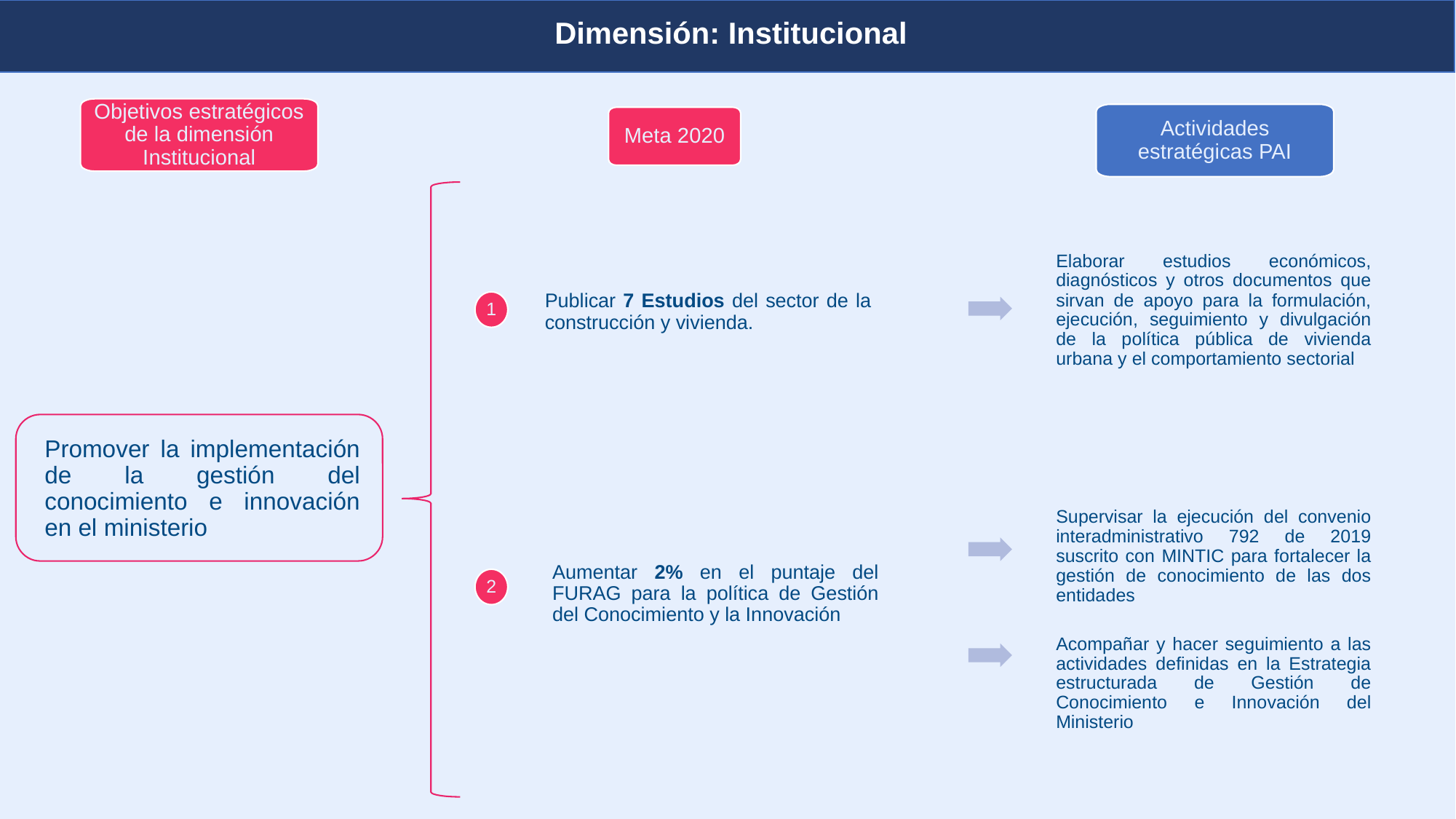

Dimensión: Institucional

Planeación y presupuesto

Objetivos estratégicos de la dimensión Institucional
Actividades estratégicas PAI
Meta 2020

Elaborar estudios económicos, diagnósticos y otros documentos que sirvan de apoyo para la formulación, ejecución, seguimiento y divulgación de la política pública de vivienda urbana y el comportamiento sectorial
Publicar 7 Estudios del sector de la construcción y vivienda.
1

Promover la implementación de la gestión del conocimiento e innovación en el ministerio
Supervisar la ejecución del convenio interadministrativo 792 de 2019 suscrito con MINTIC para fortalecer la gestión de conocimiento de las dos entidades

Aumentar 2% en el puntaje del FURAG para la política de Gestión del Conocimiento y la Innovación
2
Acompañar y hacer seguimiento a las actividades definidas en la Estrategia estructurada de Gestión de Conocimiento e Innovación del Ministerio